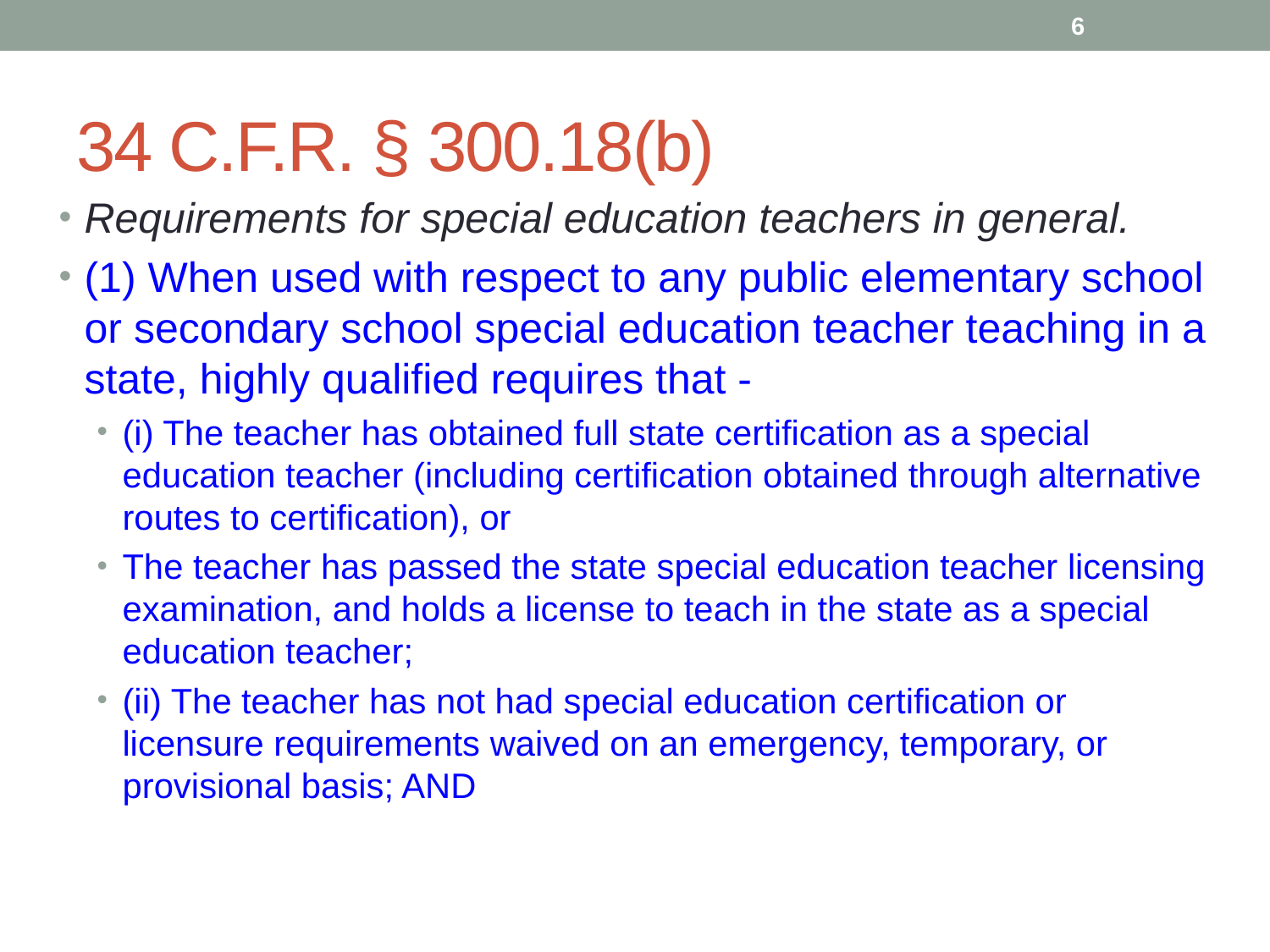

6
# 34 C.F.R. § 300.18(b)
Requirements for special education teachers in general.
(1) When used with respect to any public elementary school or secondary school special education teacher teaching in a state, highly qualified requires that -
(i) The teacher has obtained full state certification as a special education teacher (including certification obtained through alternative routes to certification), or
The teacher has passed the state special education teacher licensing examination, and holds a license to teach in the state as a special education teacher;
(ii) The teacher has not had special education certification or licensure requirements waived on an emergency, temporary, or provisional basis; AND